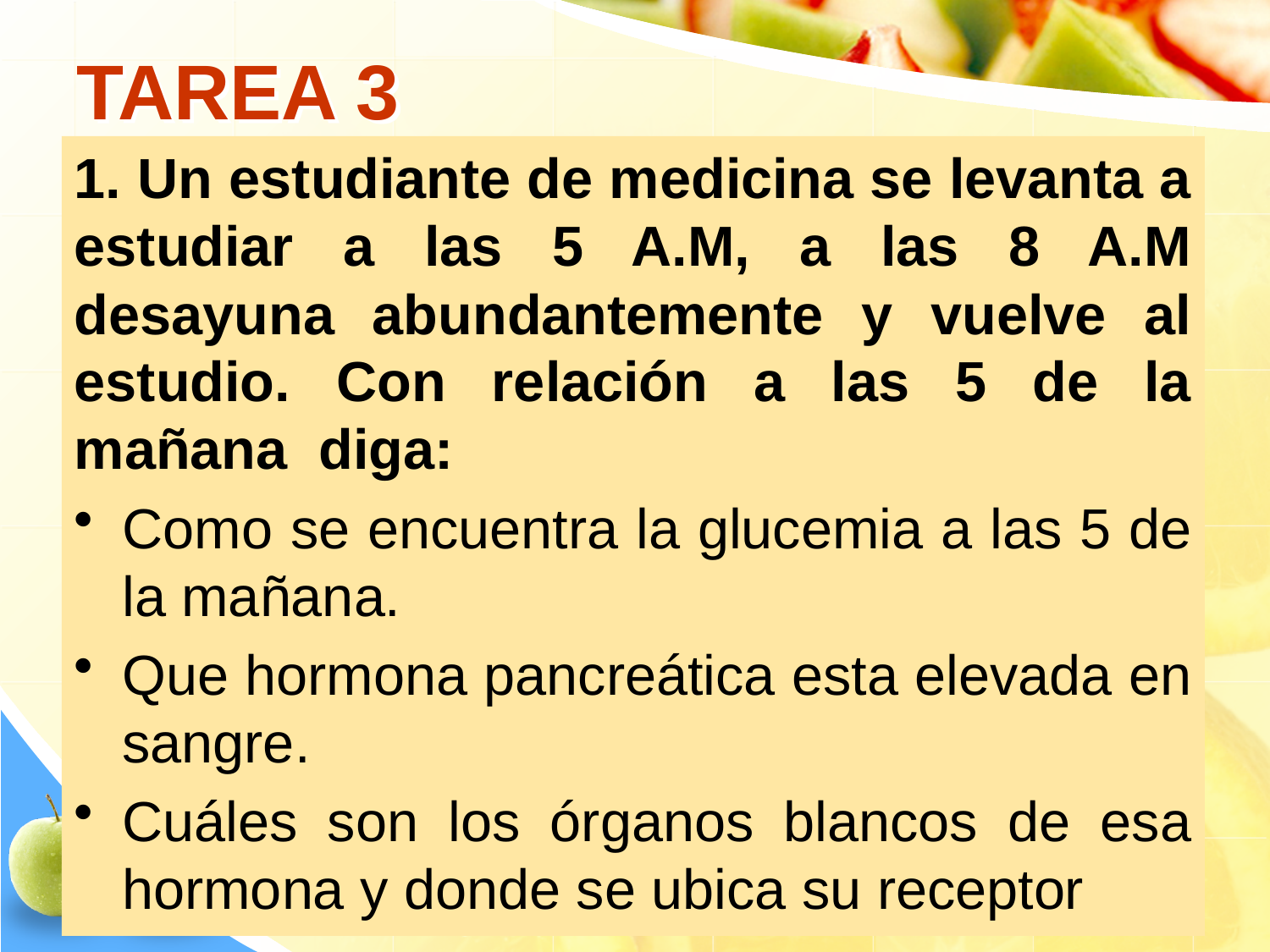

# TAREA 3
1. Un estudiante de medicina se levanta a estudiar a las 5 A.M, a las 8 A.M desayuna abundantemente y vuelve al estudio. Con relación a las 5 de la mañana  diga:
Como se encuentra la glucemia a las 5 de la mañana.
Que hormona pancreática esta elevada en sangre.
Cuáles son los órganos blancos de esa hormona y donde se ubica su receptor